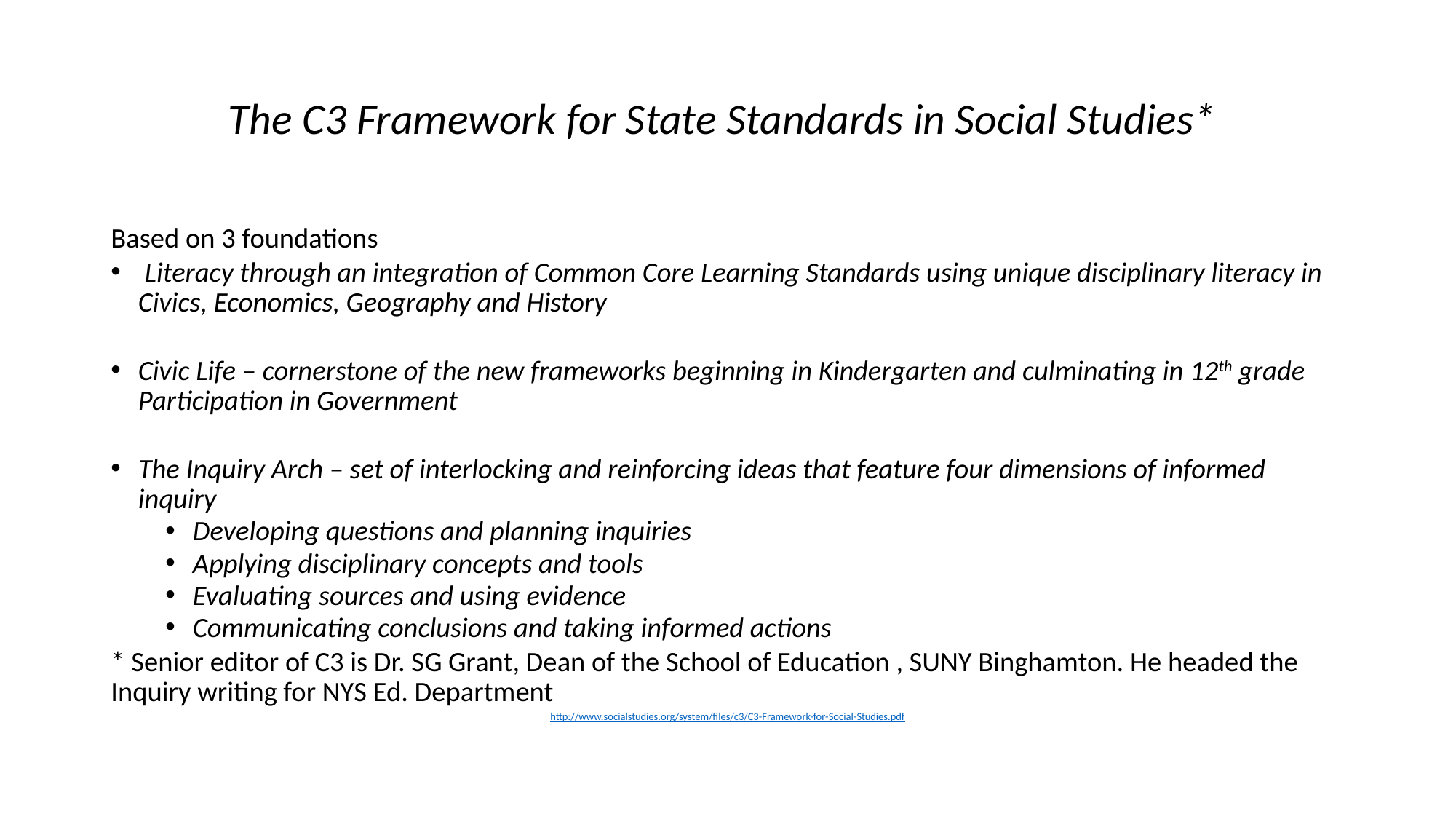

# The C3 Framework for State Standards in Social Studies*
Based on 3 foundations
 Literacy through an integration of Common Core Learning Standards using unique disciplinary literacy in Civics, Economics, Geography and History

Civic Life – cornerstone of the new frameworks beginning in Kindergarten and culminating in 12th grade Participation in Government

The Inquiry Arch – set of interlocking and reinforcing ideas that feature four dimensions of informed inquiry
Developing questions and planning inquiries
Applying disciplinary concepts and tools
Evaluating sources and using evidence
Communicating conclusions and taking informed actions
* Senior editor of C3 is Dr. SG Grant, Dean of the School of Education , SUNY Binghamton. He headed the Inquiry writing for NYS Ed. Department
http://www.socialstudies.org/system/files/c3/C3-Framework-for-Social-Studies.pdf